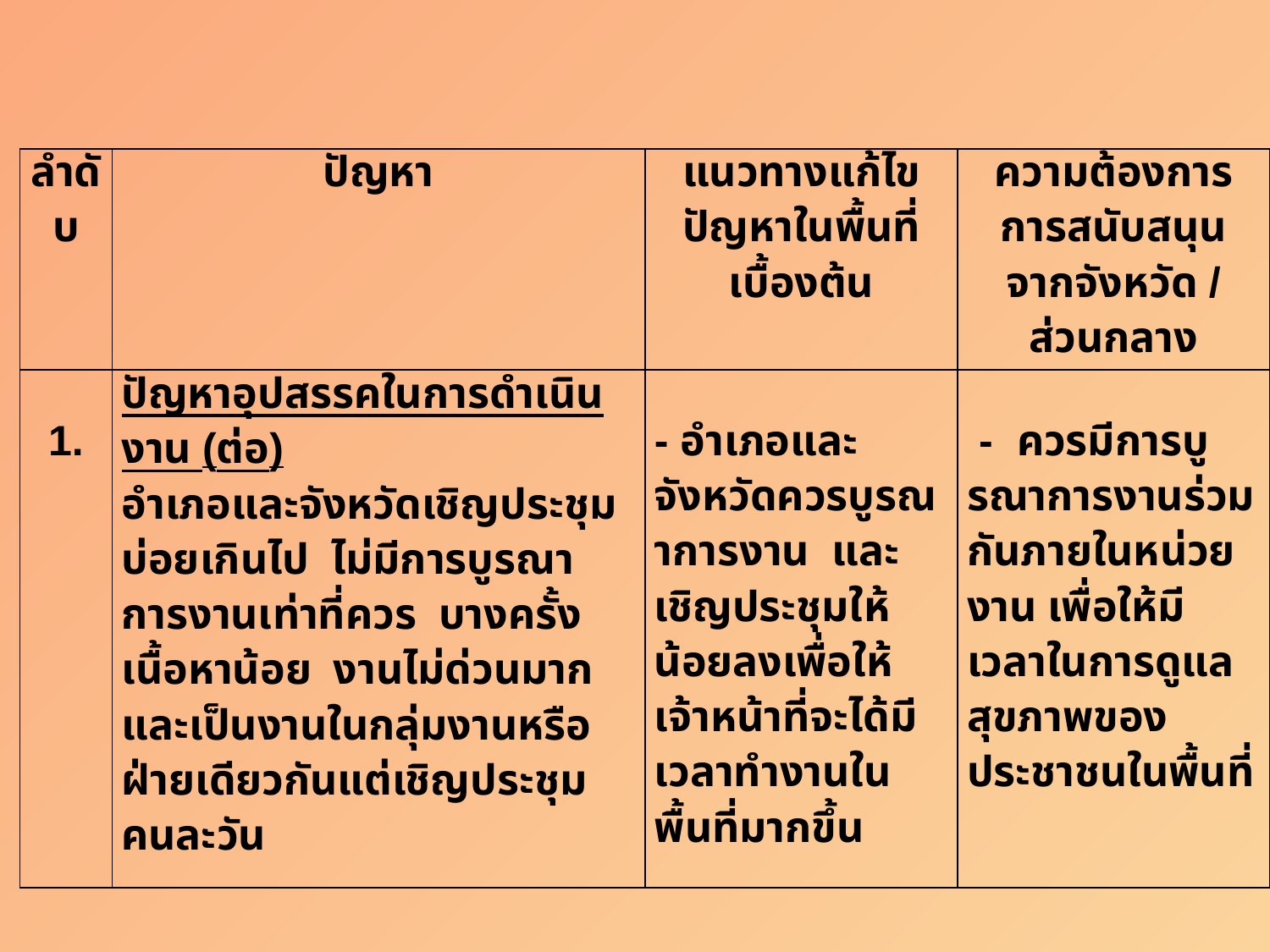

| ลำดับ | ปัญหา | แนวทางแก้ไขปัญหาในพื้นที่เบื้องต้น | ความต้องการการสนับสนุนจากจังหวัด / ส่วนกลาง |
| --- | --- | --- | --- |
| 1. | ปัญหาอุปสรรคในการดำเนินงาน (ต่อ) อำเภอและจังหวัดเชิญประชุมบ่อยเกินไป ไม่มีการบูรณาการงานเท่าที่ควร บางครั้งเนื้อหาน้อย งานไม่ด่วนมาก และเป็นงานในกลุ่มงานหรือฝ่ายเดียวกันแต่เชิญประชุมคนละวัน | - อำเภอและจังหวัดควรบูรณาการงาน และเชิญประชุมให้น้อยลงเพื่อให้เจ้าหน้าที่จะได้มีเวลาทำงานในพื้นที่มากขึ้น | - ควรมีการบูรณาการงานร่วมกันภายในหน่วยงาน เพื่อให้มีเวลาในการดูแลสุขภาพของประชาชนในพื้นที่ |